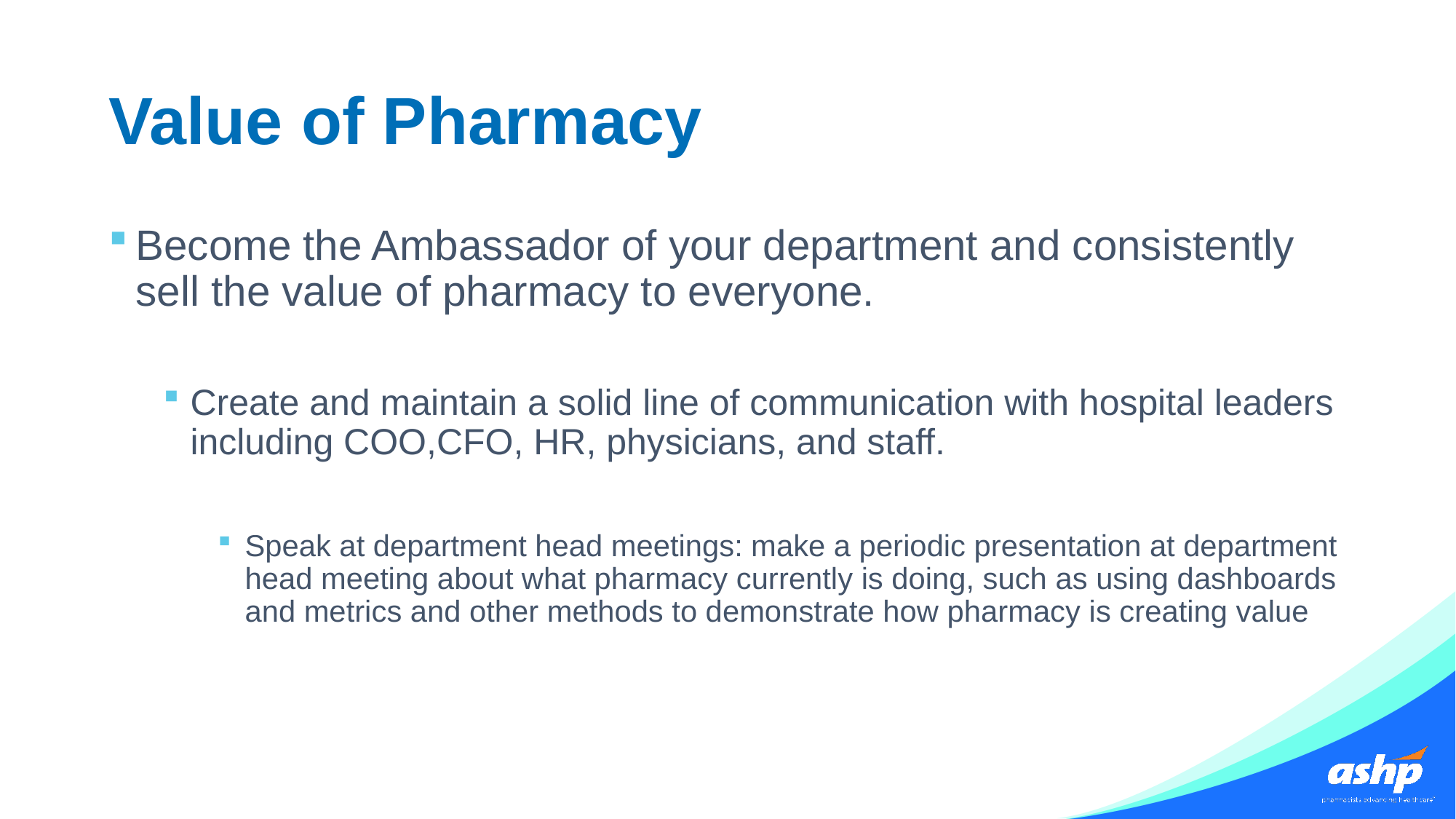

# Value of Pharmacy
Become the Ambassador of your department and consistently sell the value of pharmacy to everyone.

Create and maintain a solid line of communication with hospital leaders including COO,CFO, HR, physicians, and staff.

Speak at department head meetings: make a periodic presentation at department head meeting about what pharmacy currently is doing, such as using dashboards and metrics and other methods to demonstrate how pharmacy is creating value